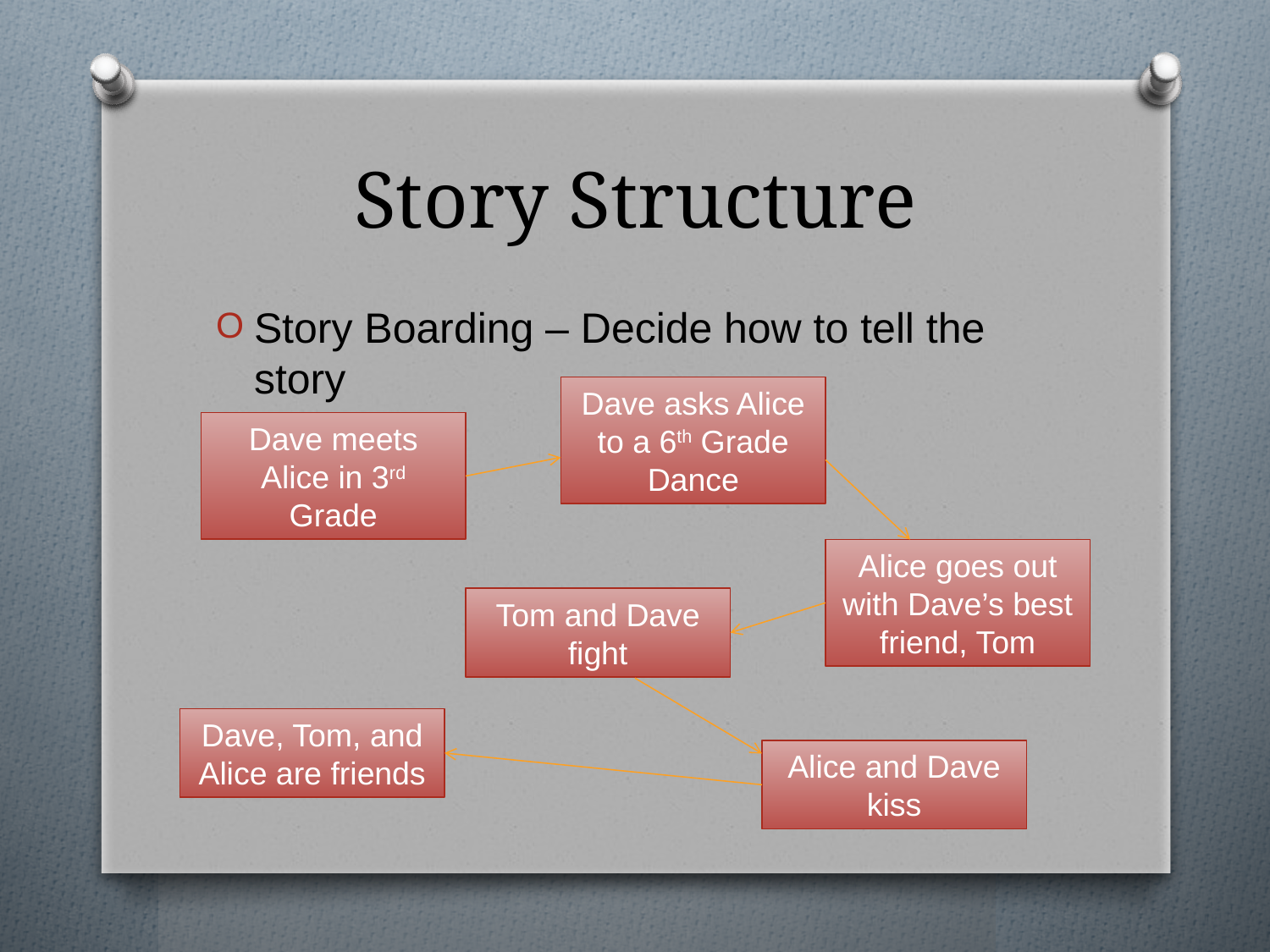

# Story Structure
Story Boarding – Decide how to tell the story
Dave asks Alice to a 6th Grade Dance
Dave meets Alice in 3rd Grade
Alice goes out with Dave’s best friend, Tom
Tom and Dave fight
Dave, Tom, and Alice are friends
Alice and Dave kiss